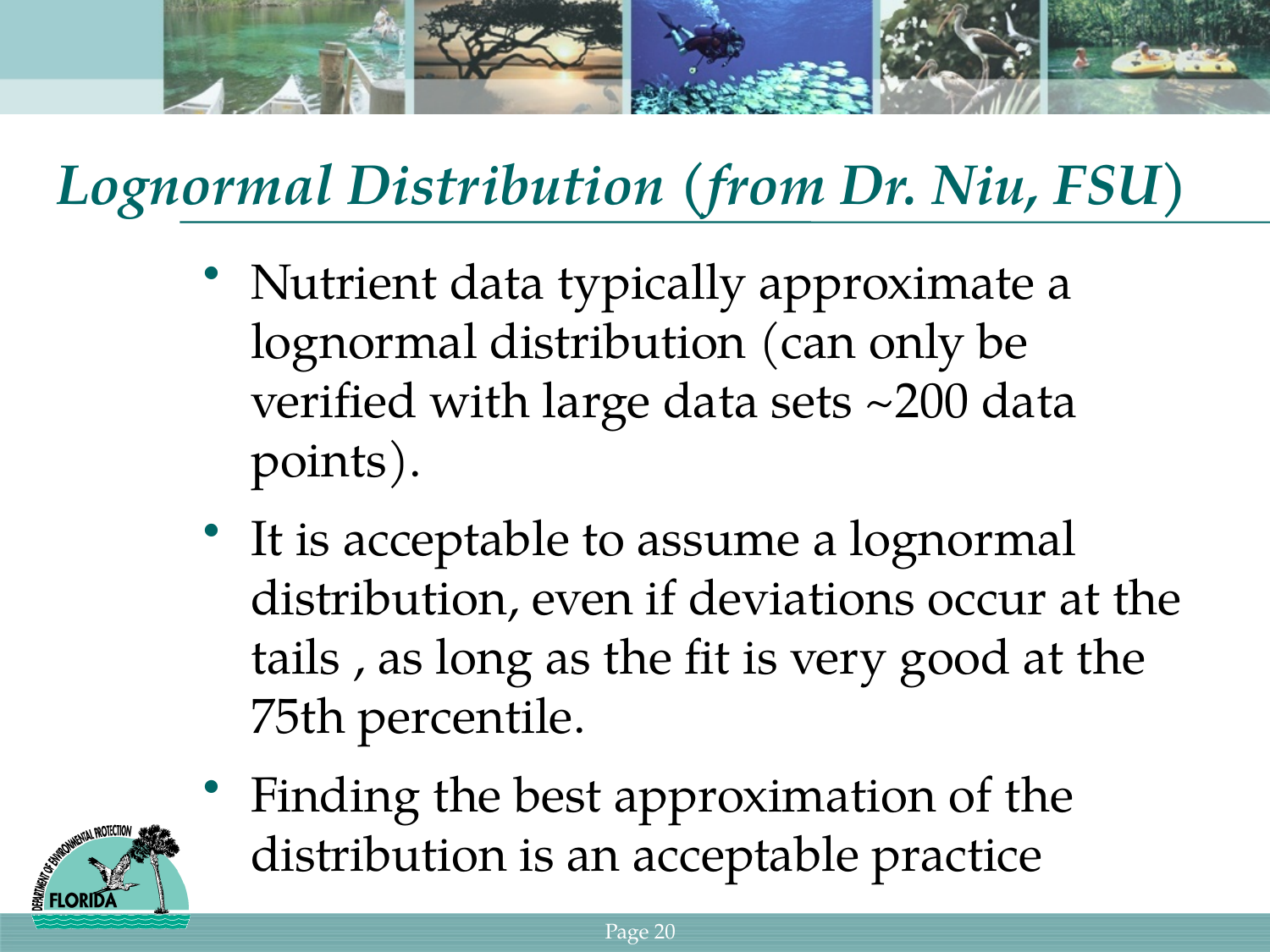

# Lognormal Distribution (from Dr. Niu, FSU)
Nutrient data typically approximate a lognormal distribution (can only be verified with large data sets ~200 data points).
It is acceptable to assume a lognormal distribution, even if deviations occur at the tails , as long as the fit is very good at the 75th percentile.
Finding the best approximation of the distribution is an acceptable practice